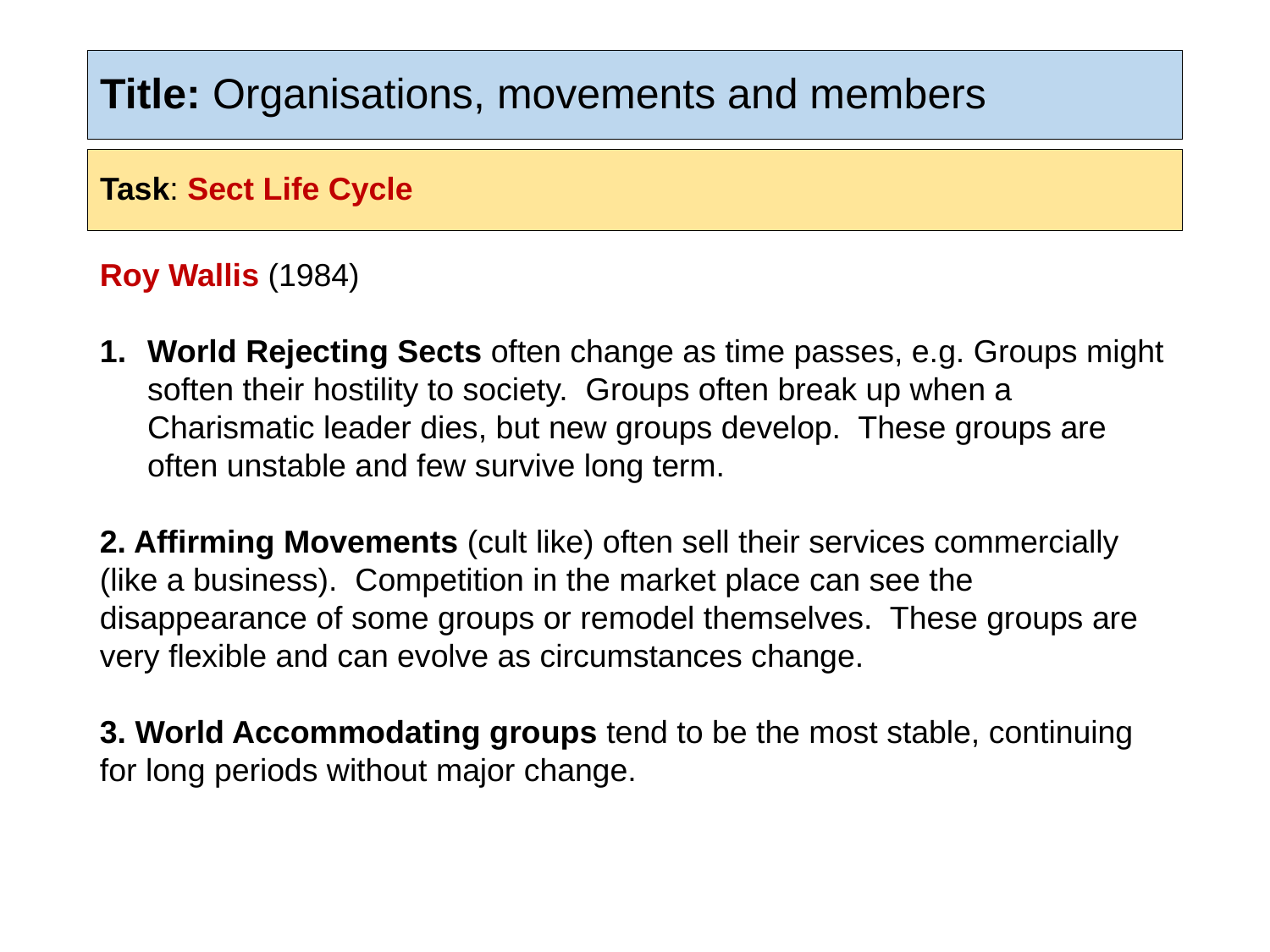

# Title: Organisations, movements and members
Task: Sect Life Cycle
Roy Wallis (1984)

World Rejecting Sects often change as time passes, e.g. Groups might soften their hostility to society.  Groups often break up when a Charismatic leader dies, but new groups develop.  These groups are often unstable and few survive long term.

2. Affirming Movements (cult like) often sell their services commercially (like a business).  Competition in the market place can see the disappearance of some groups or remodel themselves.  These groups are very flexible and can evolve as circumstances change.

3. World Accommodating groups tend to be the most stable, continuing for long periods without major change.